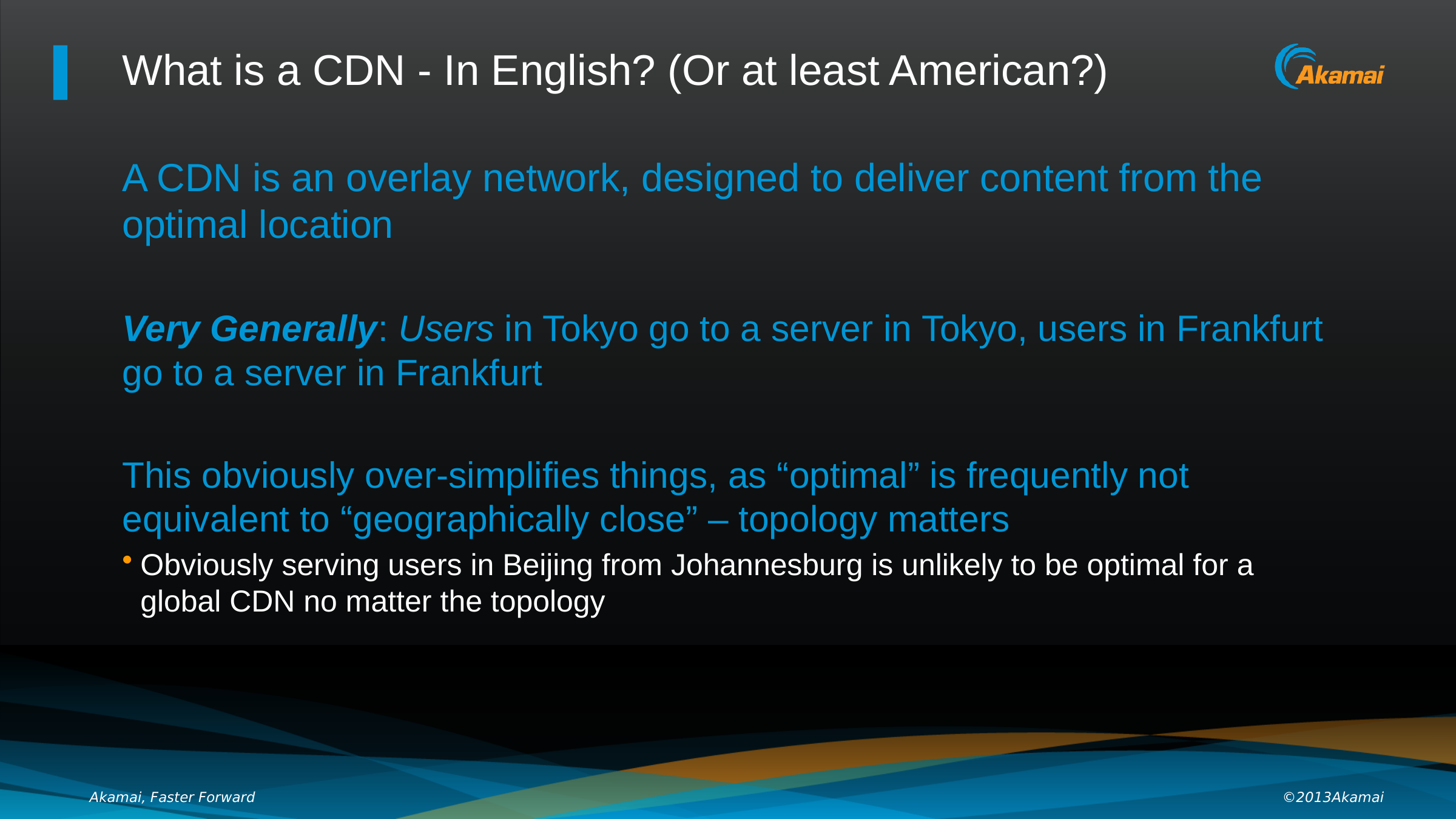

# What is a CDN - In English? (Or at least American?)
A CDN is an overlay network, designed to deliver content from the optimal location

Very Generally: Users in Tokyo go to a server in Tokyo, users in Frankfurt go to a server in Frankfurt

This obviously over-simplifies things, as “optimal” is frequently not equivalent to “geographically close” – topology matters
Obviously serving users in Beijing from Johannesburg is unlikely to be optimal for a global CDN no matter the topology